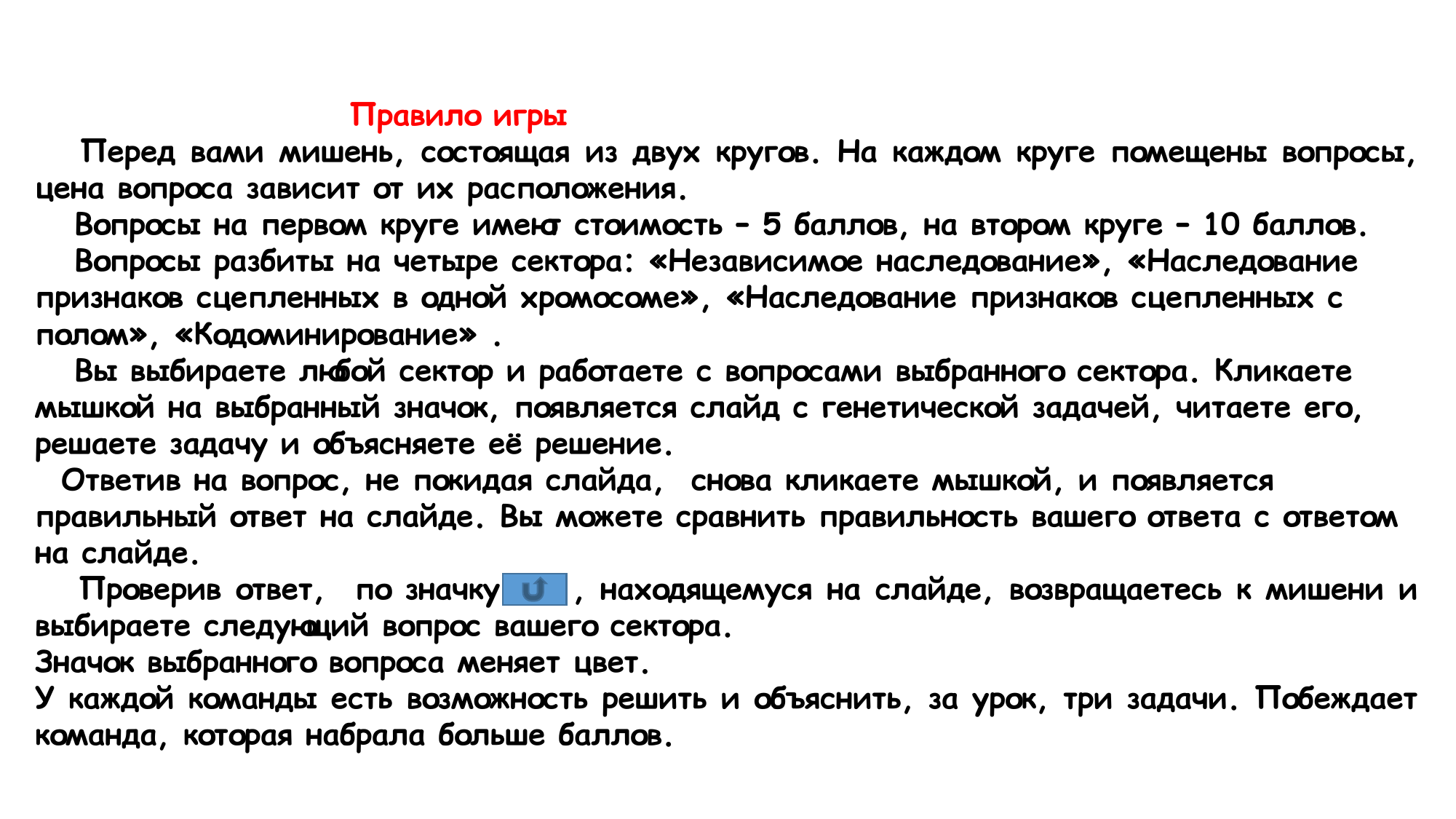

Правило игры
   Перед вами мишень, состоящая из двух кругов. На каждом круге помещены вопросы, цена вопроса зависит от их расположения.
   Вопросы на первом круге имеют стоимость – 5 баллов, на втором круге – 10 баллов.
   Вопросы разбиты на четыре сектора: «Независимое наследование», «Наследование признаков сцепленных в одной хромосоме», «Наследование признаков сцепленных с полом», «Кодоминирование» .
   Вы выбираете любой сектор и работаете с вопросами выбранного сектора. Кликаете мышкой на выбранный значок, появляется слайд с генетической задачей, читаете его, решаете задачу и объясняете её решение.
  Ответив на вопрос, не покидая слайда,  снова кликаете мышкой, и появляется правильный ответ на слайде. Вы можете сравнить правильность вашего ответа с ответом на слайде.
   Проверив ответ,  по значку     , находящемуся на слайде, возвращаетесь к мишени и выбираете следующий вопрос вашего сектора.
Значок выбранного вопроса меняет цвет.
У каждой команды есть возможность решить и объяснить, за урок, три задачи. Побеждает команда, которая набрала больше баллов.